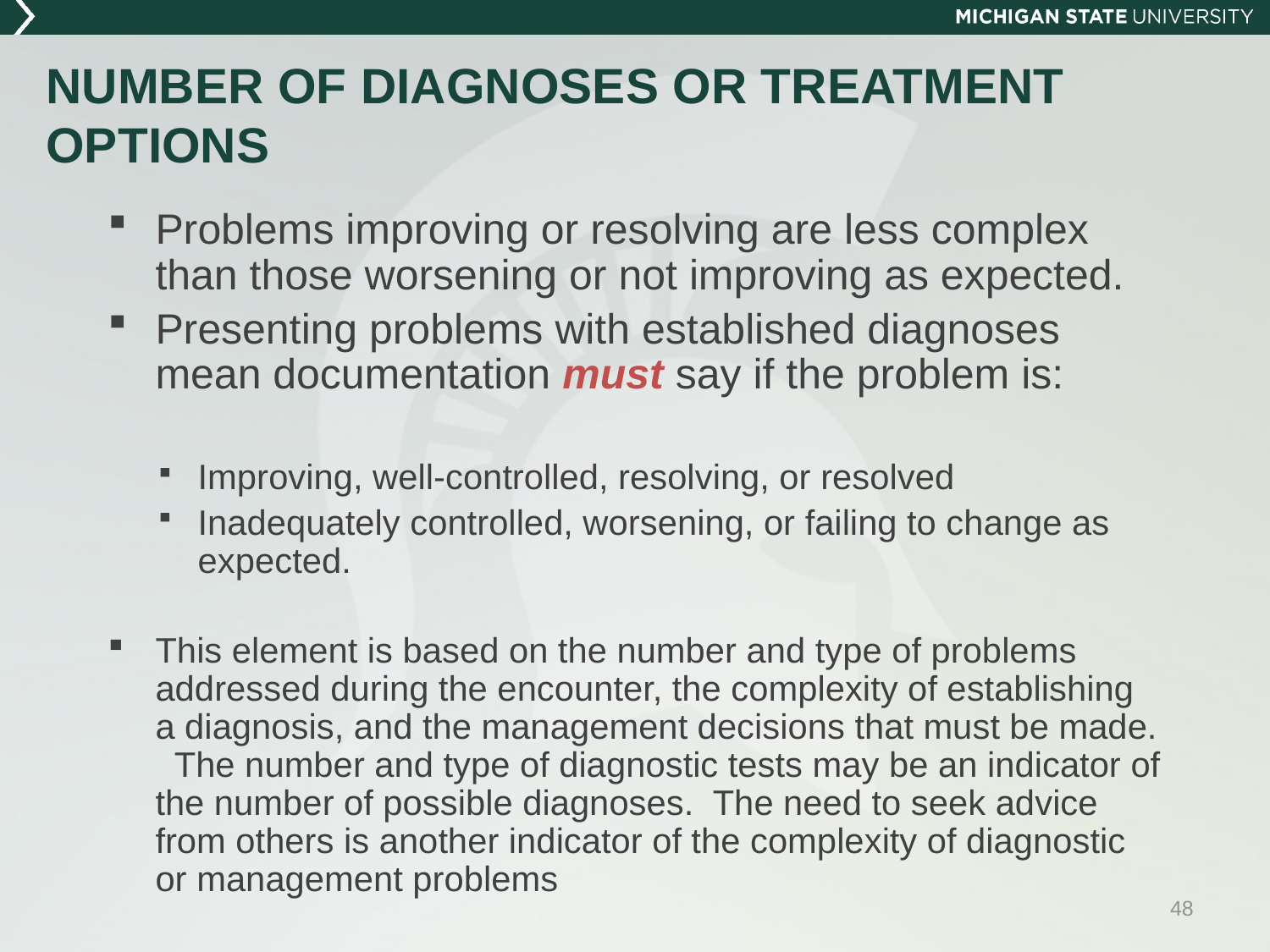

# NUMBER OF DIAGNOSES OR TREATMENT OPTIONS
Problems improving or resolving are less complex than those worsening or not improving as expected.
Presenting problems with established diagnoses mean documentation must say if the problem is:

Improving, well-controlled, resolving, or resolved
Inadequately controlled, worsening, or failing to change as expected.

This element is based on the number and type of problems addressed during the encounter, the complexity of establishing a diagnosis, and the management decisions that must be made.   The number and type of diagnostic tests may be an indicator of the number of possible diagnoses.  The need to seek advice from others is another indicator of the complexity of diagnostic or management problems
48